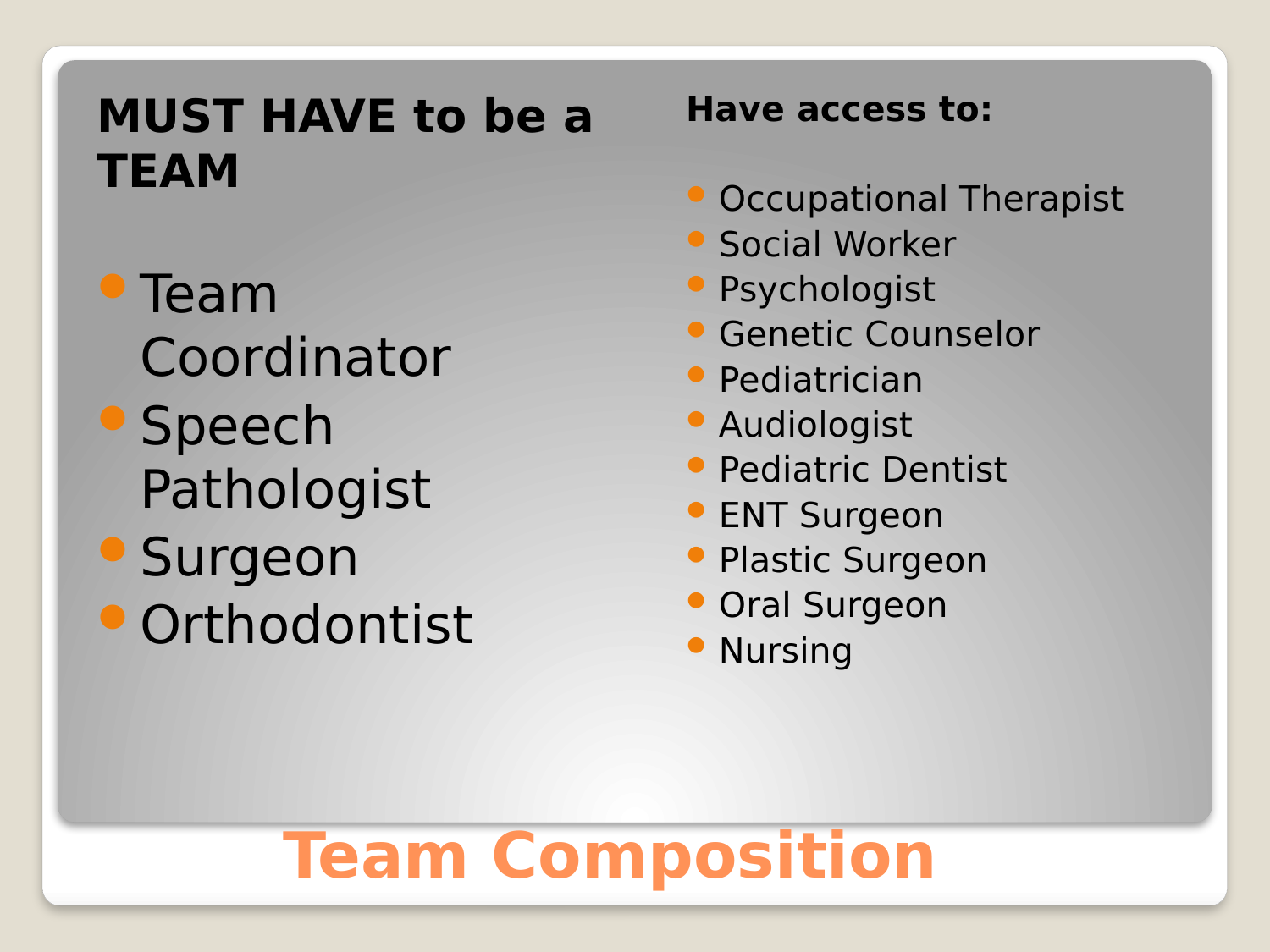

MUST HAVE to be a TEAM

Team Coordinator
Speech Pathologist
Surgeon
Orthodontist
Have access to:

Occupational Therapist
Social Worker
Psychologist
Genetic Counselor
Pediatrician
Audiologist
Pediatric Dentist
ENT Surgeon
Plastic Surgeon
Oral Surgeon
Nursing

# Team Composition